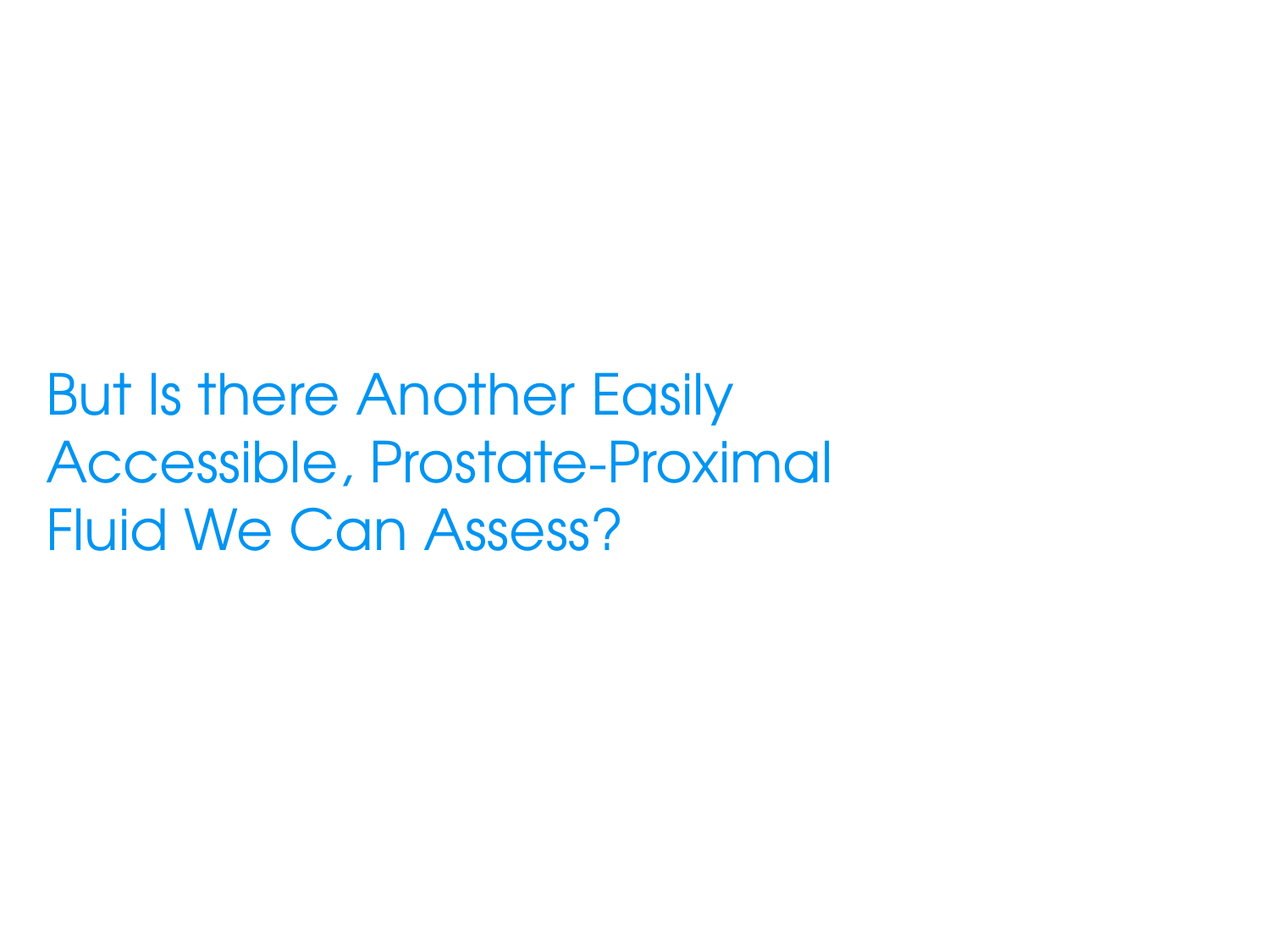

But Is there Another Easily Accessible, Prostate-Proximal Fluid We Can Assess?